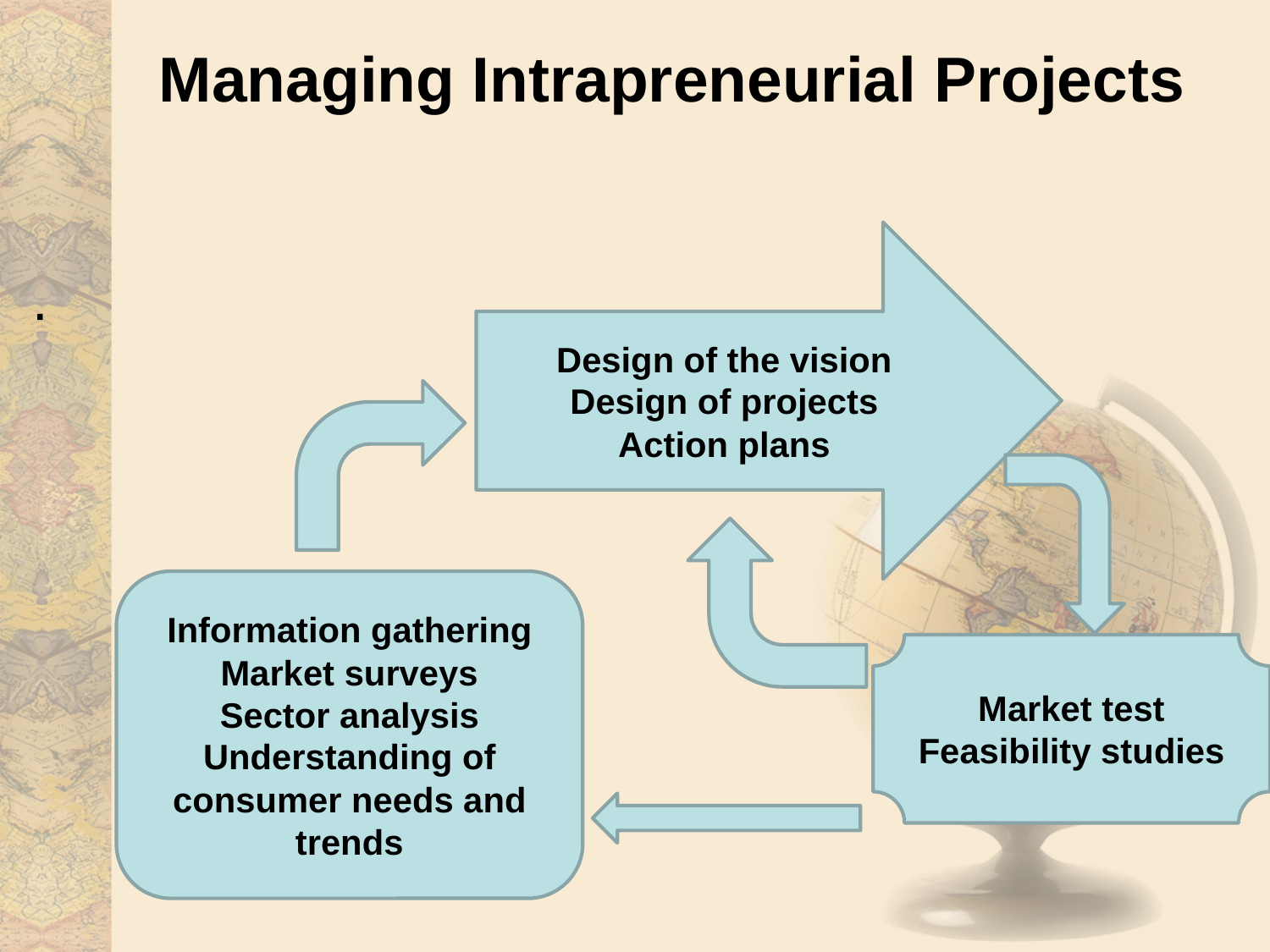

# Managing Intrapreneurial Projects
Design of the vision
Design of projects
Action plans
.

Information gathering
Market surveys
Sector analysis
Understanding of consumer needs and trends
Market test
Feasibility studies